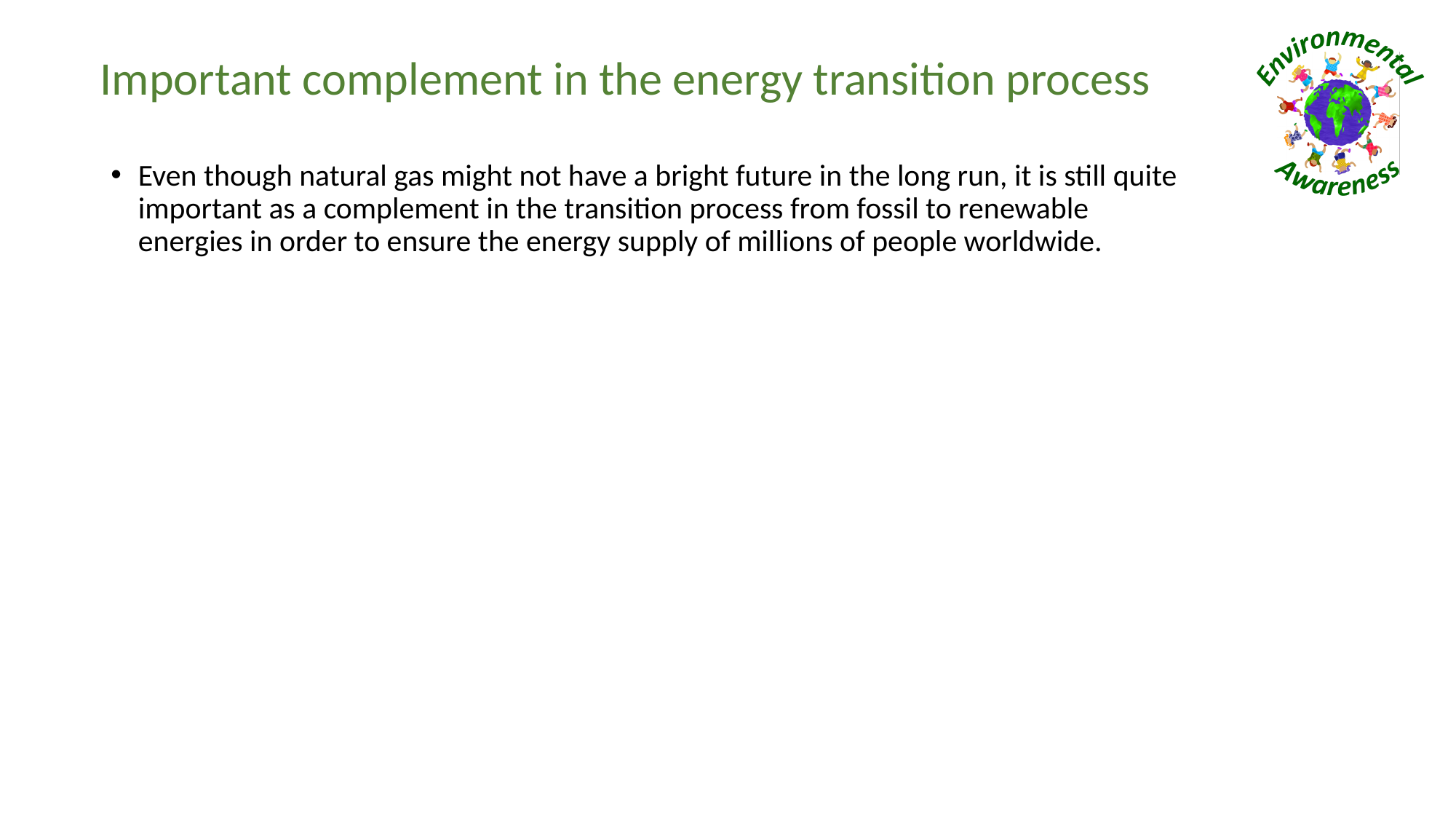

# Important complement in the energy transition process
Even though natural gas might not have a bright future in the long run, it is still quite important as a complement in the transition process from fossil to renewable energies in order to ensure the energy supply of millions of people worldwide.